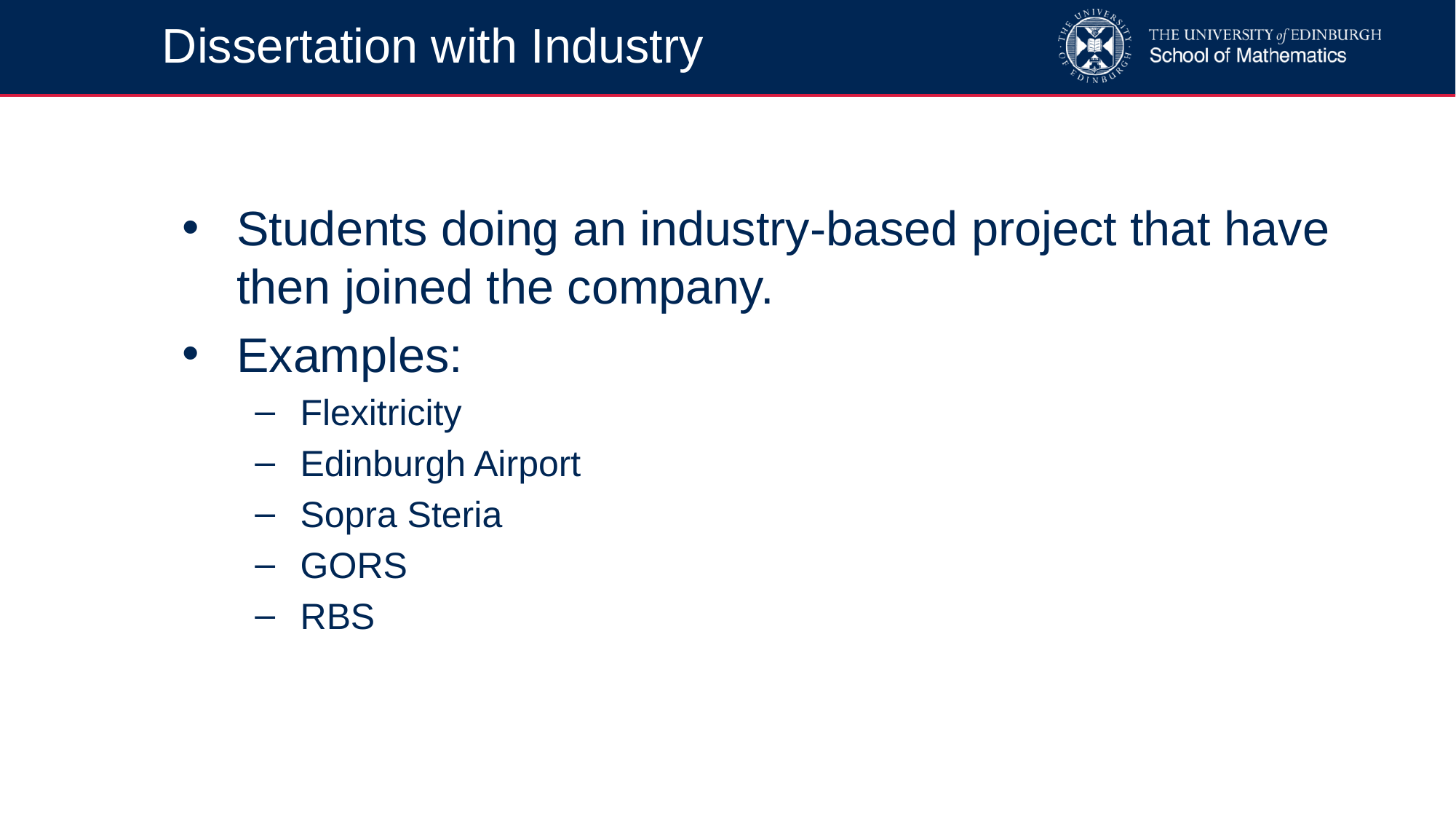

Dissertation with Industry

Students doing an industry-based project that have then joined the company.
Examples:
Flexitricity
Edinburgh Airport
Sopra Steria
GORS
RBS